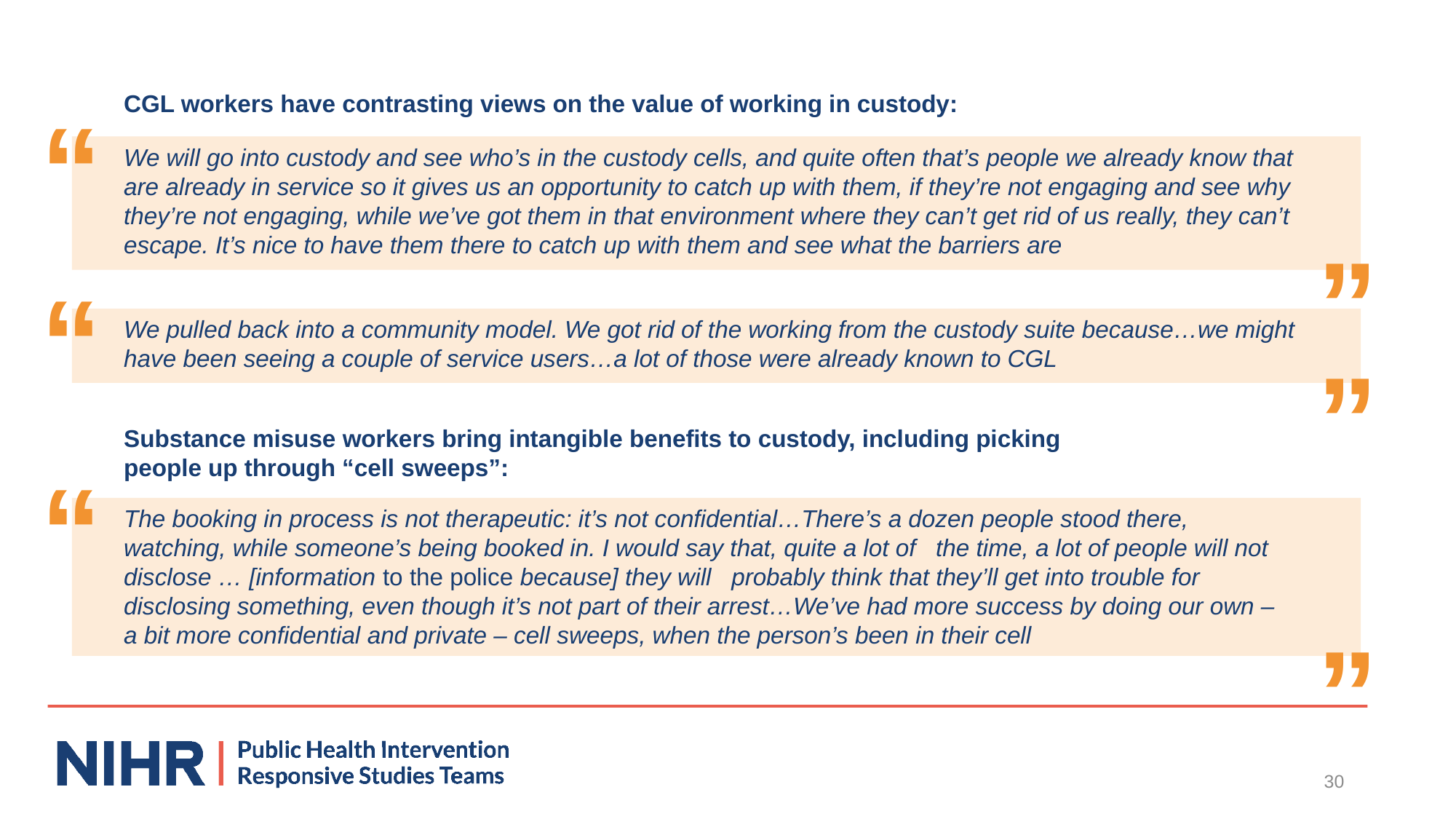

CGL workers have contrasting views on the value of working in custody:
“

We will go into custody and see who’s in the custody cells, and quite often that’s people we already know that are already in service so it gives us an opportunity to catch up with them, if they’re not engaging and see why they’re not engaging, while we’ve got them in that environment where they can’t get rid of us really, they can’t escape. It’s nice to have them there to catch up with them and see what the barriers are

”
“
We pulled back into a community model. We got rid of the working from the custody suite because…we might have been seeing a couple of service users…a lot of those were already known to CGL

”
Substance misuse workers bring intangible benefits to custody, including picking people up through “cell sweeps”:
“

The booking in process is not therapeutic: it’s not confidential…There’s a dozen people stood there, watching, while someone’s being booked in. I would say that, quite a lot of   the time, a lot of people will not disclose … [information to the police because] they will   probably think that they’ll get into trouble for disclosing something, even though it’s not part of their arrest…We’ve had more success by doing our own – a bit more confidential and private – cell sweeps, when the person’s been in their cell

”
30